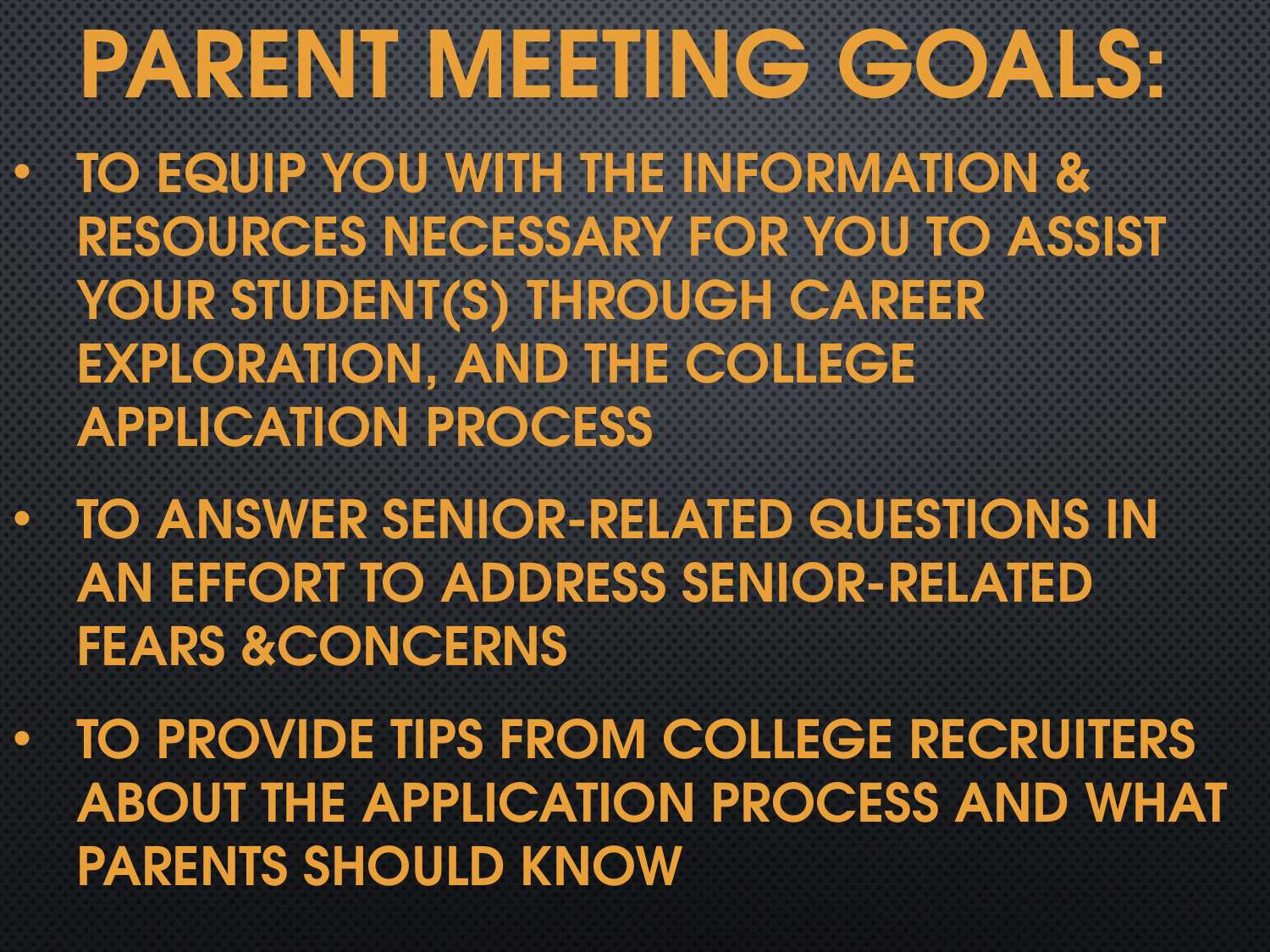

PARENT MEETING GOALS:

TO EQUIP YOU WITH THE INFORMATION & RESOURCES NECESSARY FOR YOU TO ASSIST YOUR STUDENT(S) THROUGH CAREER EXPLORATION, AND THE COLLEGE APPLICATION PROCESS

TO ANSWER SENIOR-RELATED QUESTIONS IN AN EFFORT TO ADDRESS SENIOR-RELATED FEARS &CONCERNS

TO PROVIDE TIPS FROM COLLEGE RECRUITERS ABOUT THE APPLICATION PROCESS AND WHAT PARENTS SHOULD KNOW